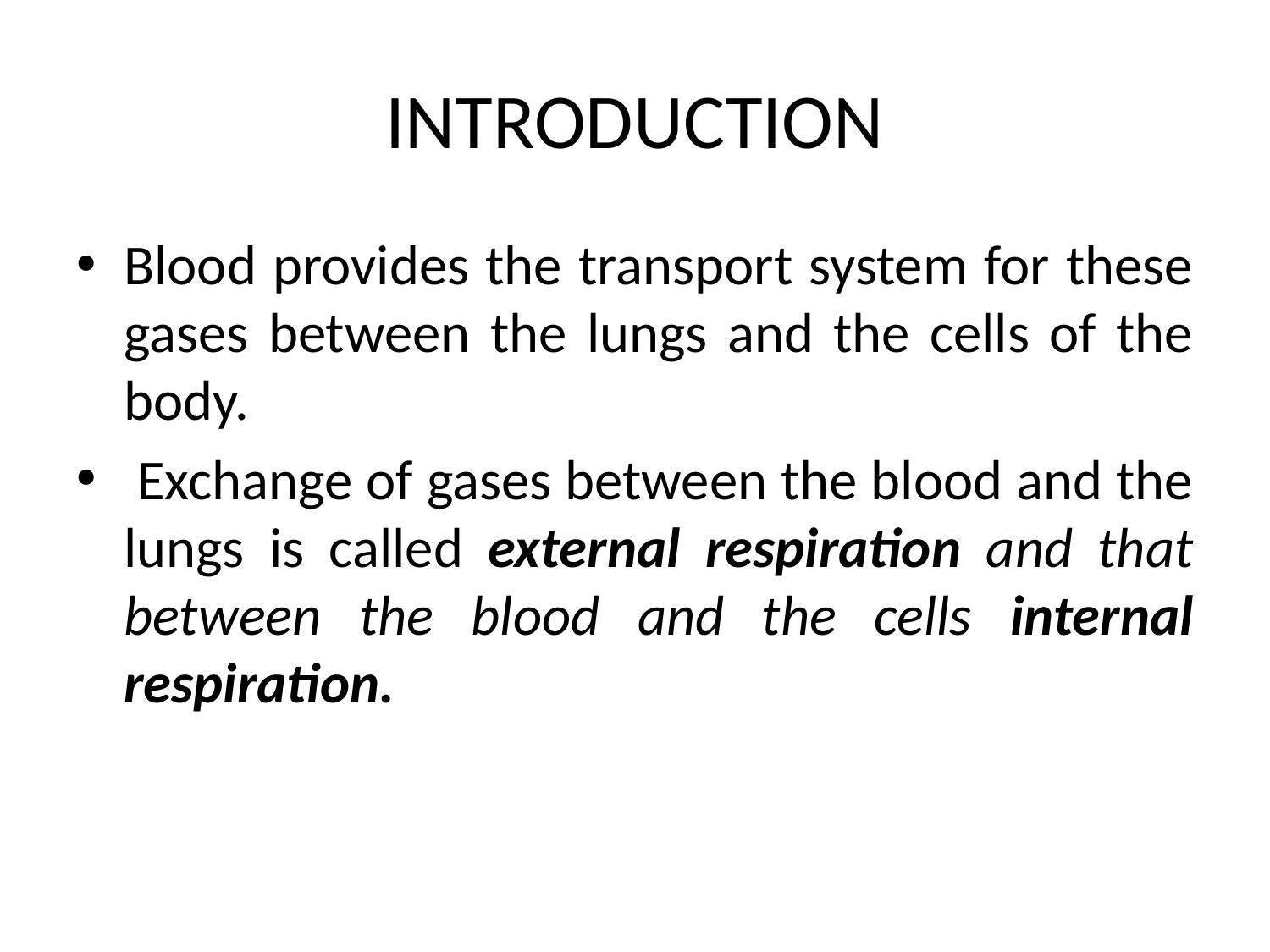

# INTRODUCTION
Blood provides the transport system for these gases between the lungs and the cells of the body.
 Exchange of gases between the blood and the lungs is called external respiration and that between the blood and the cells internal respiration.